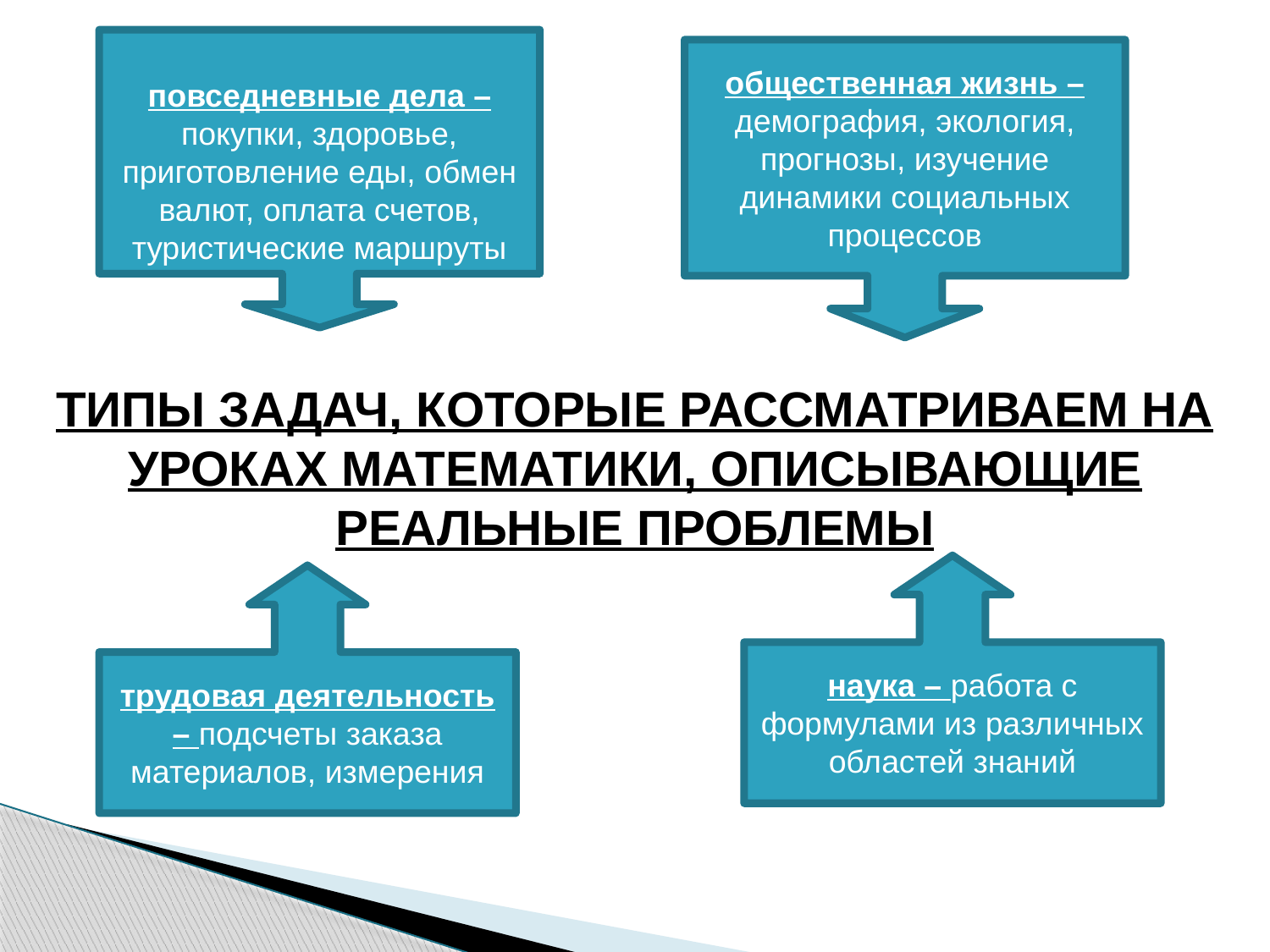

повседневные дела – покупки, здоровье, приготовление еды, обмен валют, оплата счетов, туристические маршруты
общественная жизнь – демография, экология, прогнозы, изучение динамики социальных процессов
# Типы задач, которые рассматриваем на уроках математики, описывающие реальные проблемы
наука – работа с формулами из различных областей знаний
трудовая деятельность – подсчеты заказа материалов, измерения